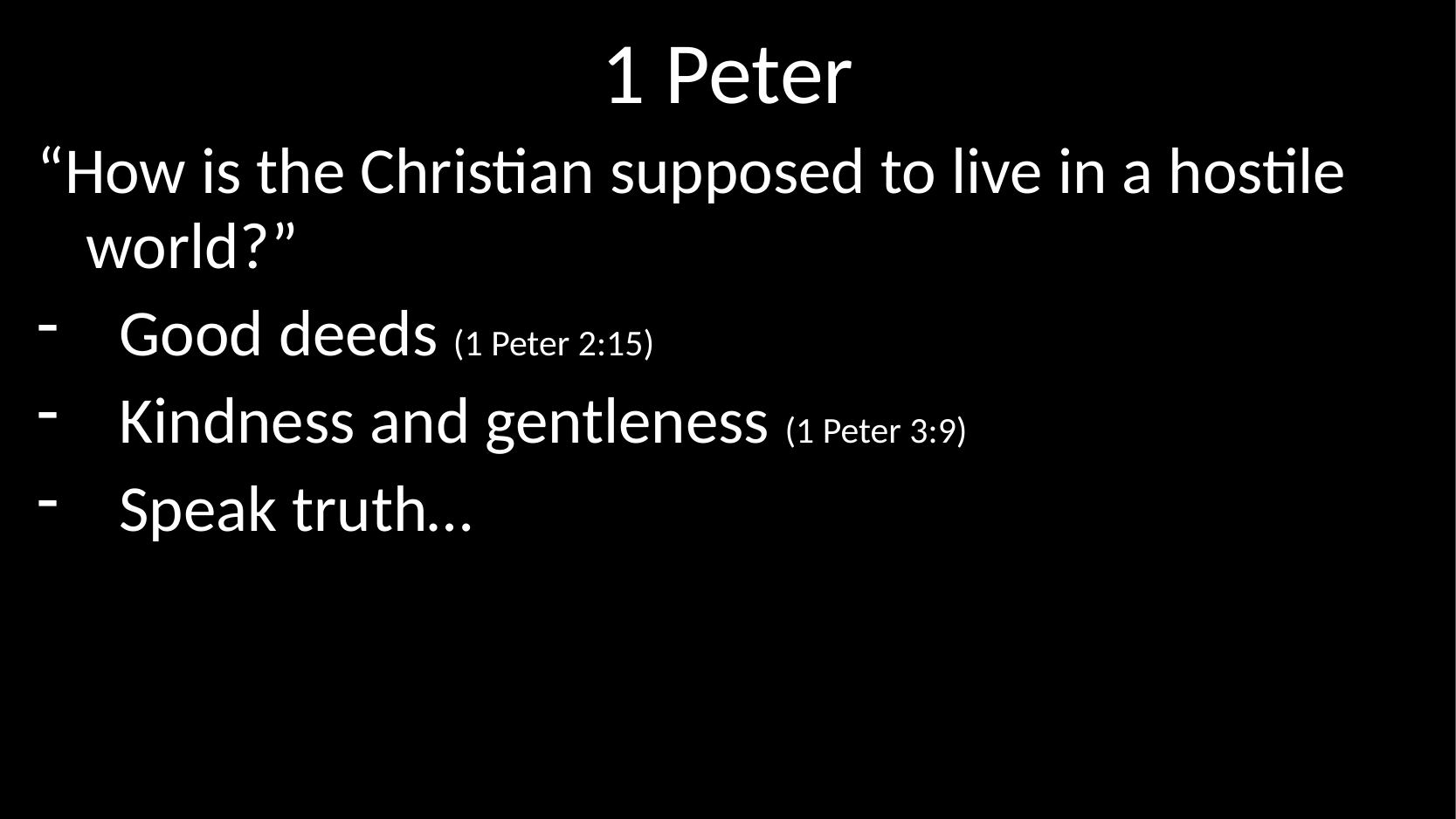

# 1 Peter
“How is the Christian supposed to live in a hostile world?”
Good deeds (1 Peter 2:15)
Kindness and gentleness (1 Peter 3:9)
Speak truth…